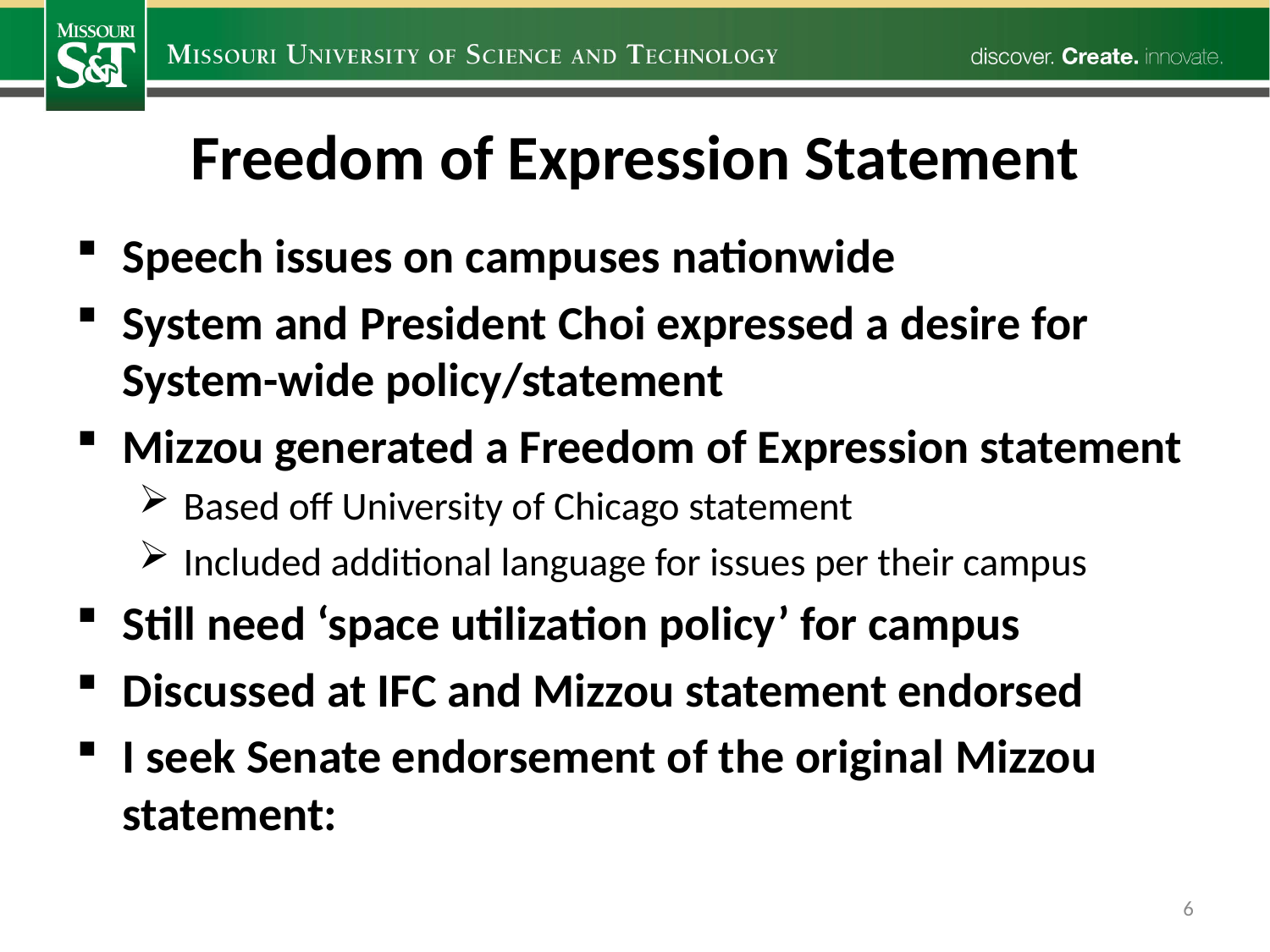

# Freedom of Expression Statement
Speech issues on campuses nationwide
System and President Choi expressed a desire for System-wide policy/statement
Mizzou generated a Freedom of Expression statement
Based off University of Chicago statement
Included additional language for issues per their campus
Still need ‘space utilization policy’ for campus
Discussed at IFC and Mizzou statement endorsed
I seek Senate endorsement of the original Mizzou statement:
6